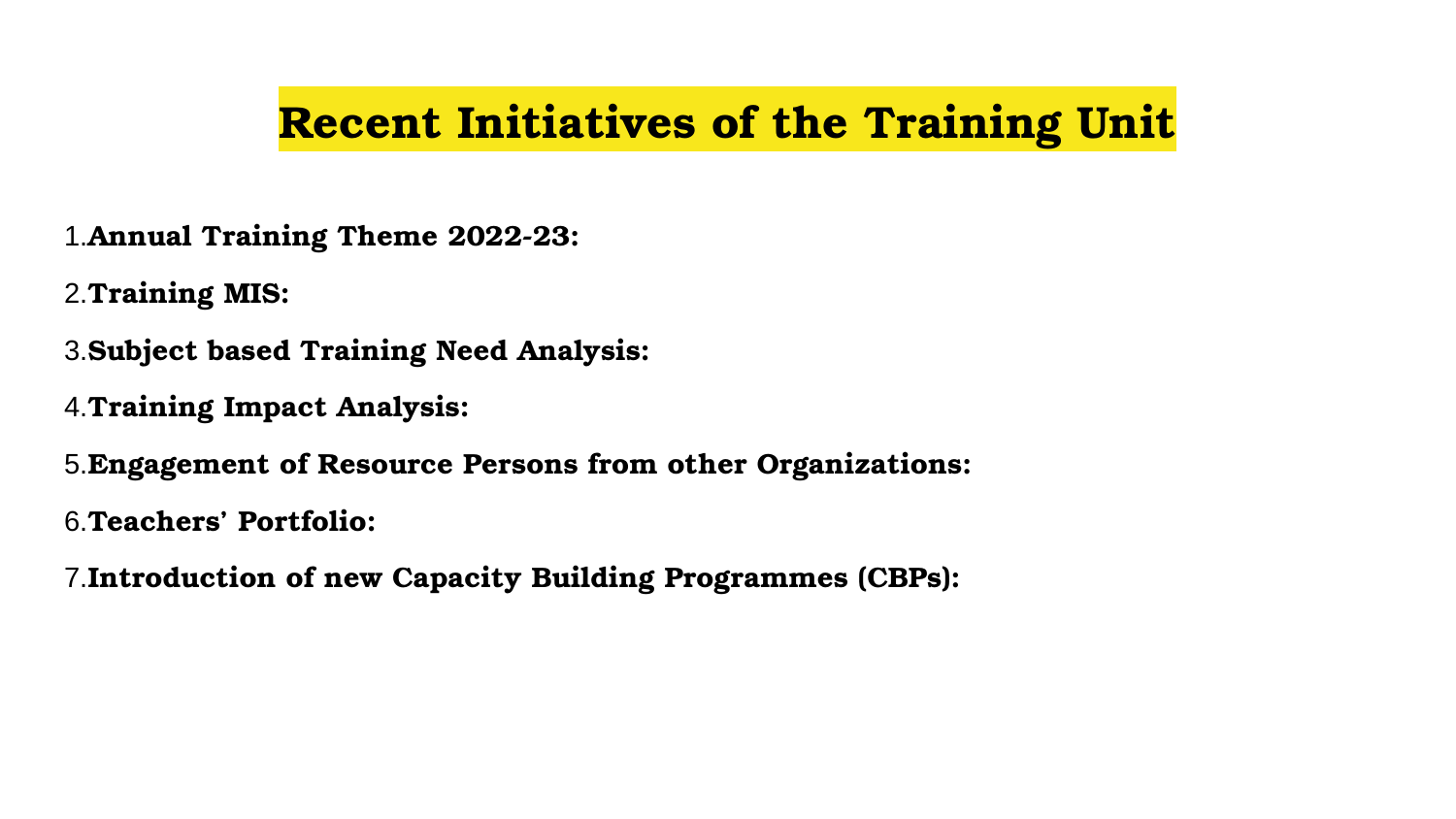

# Recent Initiatives of the Training Unit

1.Annual Training Theme 2022-23:
2.Training MIS:
3.Subject based Training Need Analysis:
4.Training Impact Analysis:
5.Engagement of Resource Persons from other Organizations:
6.Teachers’ Portfolio:
7.Introduction of new Capacity Building Programmes (CBPs):